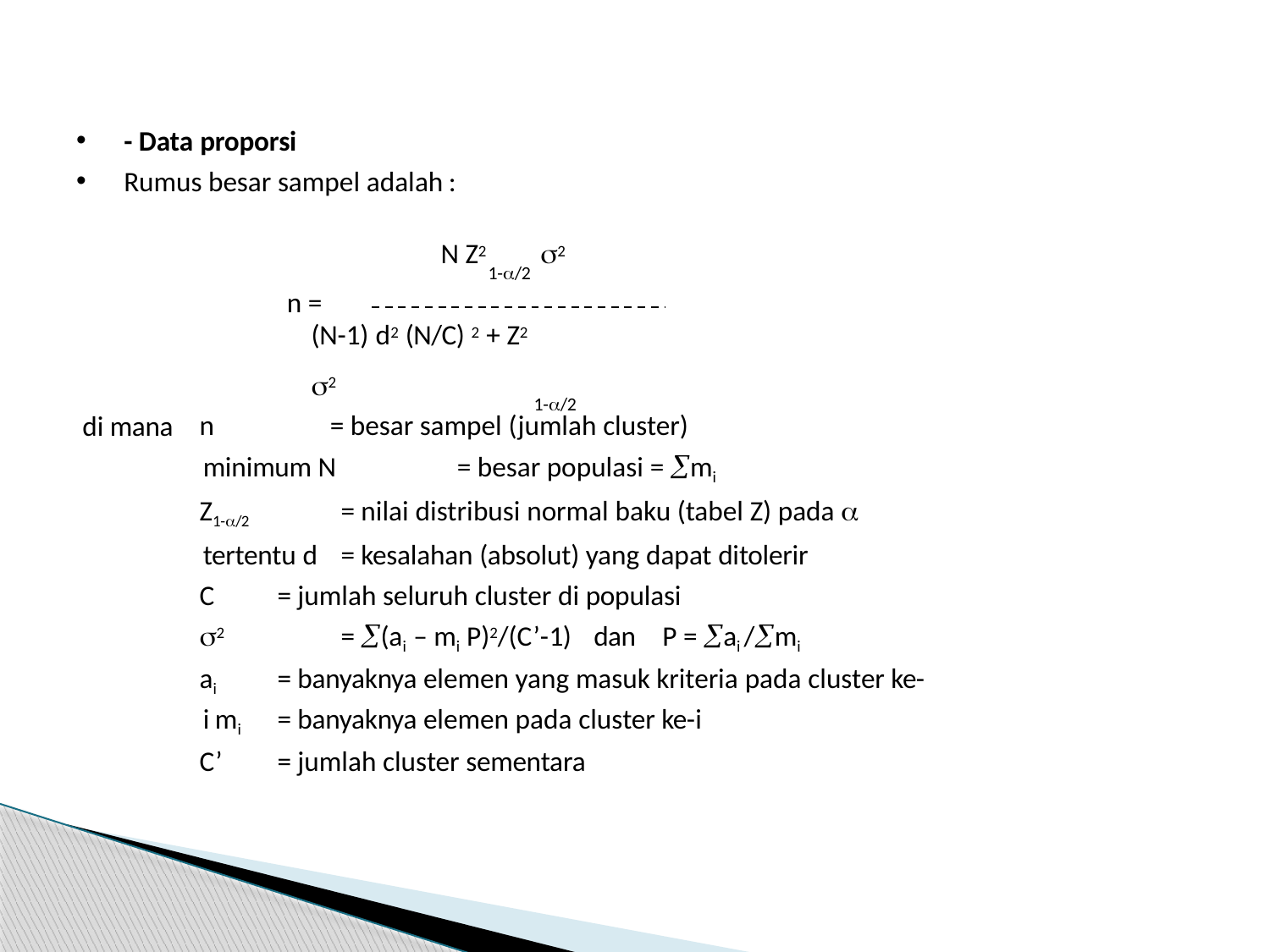

- Data proporsi
Rumus besar sampel adalah :

N Z2	σ2
1-α/2
n =
(N-1) d2 (N/C) 2 + Z2	σ2
1-α/2

n	= besar sampel (jumlah cluster) minimum N	= besar populasi = ∑mi
Z1-α/2	= nilai distribusi normal baku (tabel Z) pada α tertentu d	= kesalahan (absolut) yang dapat ditolerir
C	= jumlah seluruh cluster di populasi
σ2	= ∑(ai – mi P)2/(C’-1)	dan	P = ∑ai /∑mi
ai	= banyaknya elemen yang masuk kriteria pada cluster ke-i mi	= banyaknya elemen pada cluster ke-i
C’	= jumlah cluster sementara
di mana